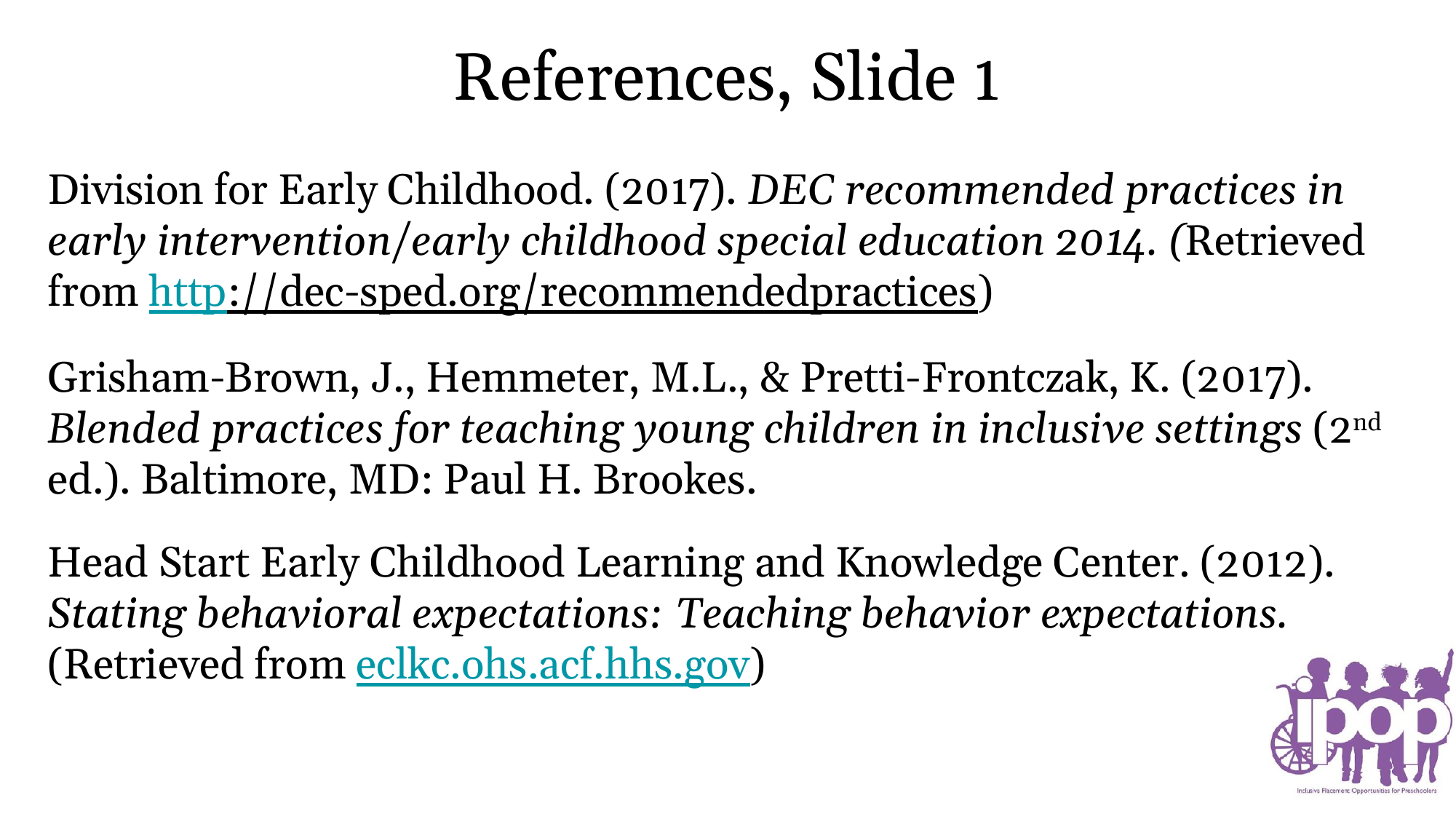

# References, Slide 1
Division for Early Childhood. (2017). DEC recommended practices in early intervention/early childhood special education 2014. (Retrieved from http://dec-sped.org/recommendedpractices)
Grisham-Brown, J., Hemmeter, M.L., & Pretti-Frontczak, K. (2017). Blended practices for teaching young children in inclusive settings (2nd ed.). Baltimore, MD: Paul H. Brookes.
Head Start Early Childhood Learning and Knowledge Center. (2012). Stating behavioral expectations: Teaching behavior expectations. (Retrieved from eclkc.ohs.acf.hhs.gov)